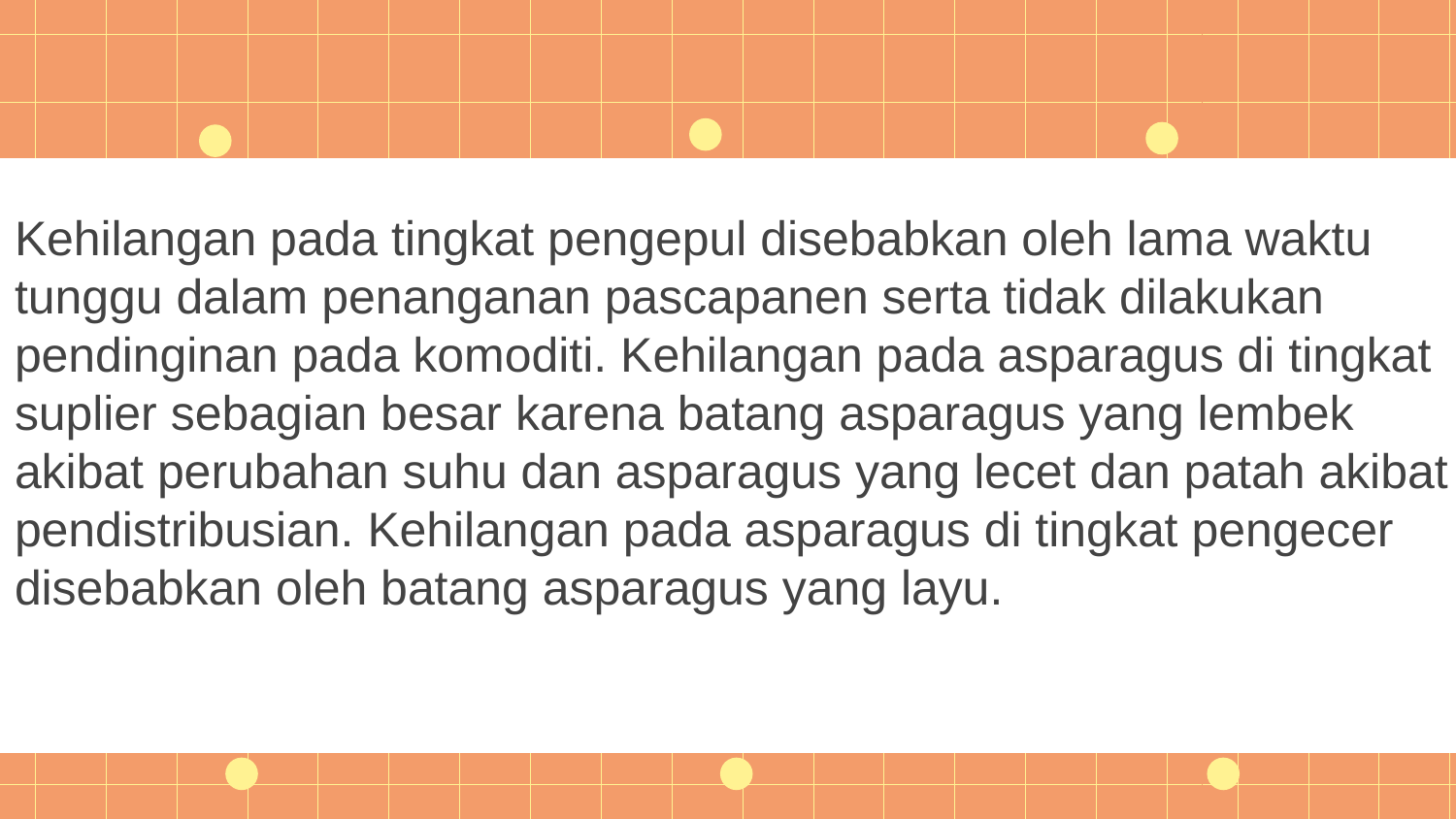

Kehilangan pada tingkat pengepul disebabkan oleh lama waktu tunggu dalam penanganan pascapanen serta tidak dilakukan pendinginan pada komoditi. Kehilangan pada asparagus di tingkat suplier sebagian besar karena batang asparagus yang lembek akibat perubahan suhu dan asparagus yang lecet dan patah akibat pendistribusian. Kehilangan pada asparagus di tingkat pengecer disebabkan oleh batang asparagus yang layu.